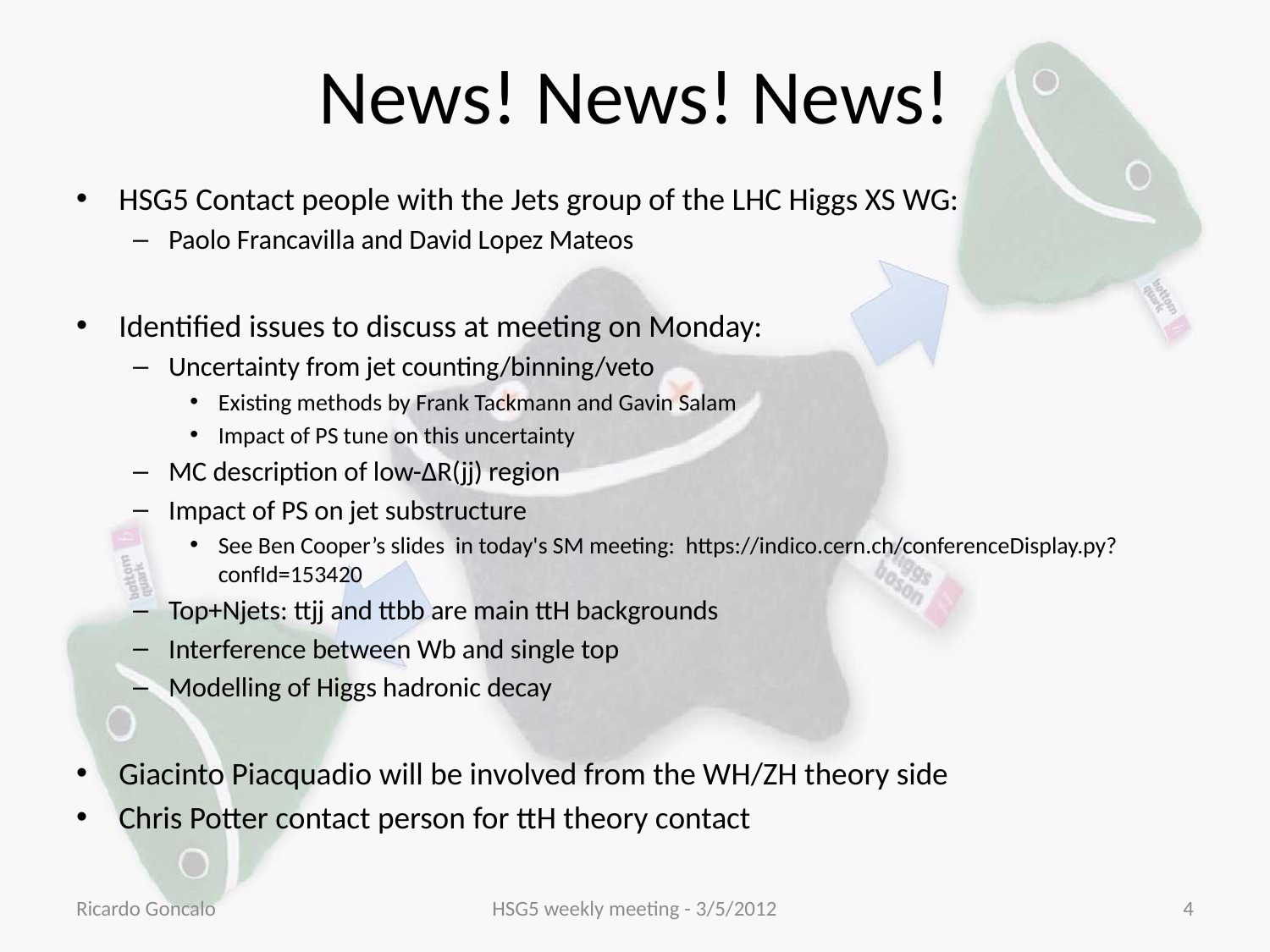

# News! News! News!
HSG5 Contact people with the Jets group of the LHC Higgs XS WG:
Paolo Francavilla and David Lopez Mateos

Identified issues to discuss at meeting on Monday:
Uncertainty from jet counting/binning/veto
Existing methods by Frank Tackmann and Gavin Salam
Impact of PS tune on this uncertainty
MC description of low-ΔR(jj) region
Impact of PS on jet substructure
See Ben Cooper’s slides  in today's SM meeting:  https://indico.cern.ch/conferenceDisplay.py?confId=153420
Top+Njets: ttjj and ttbb are main ttH backgrounds
Interference between Wb and single top
Modelling of Higgs hadronic decay

Giacinto Piacquadio will be involved from the WH/ZH theory side
Chris Potter contact person for ttH theory contact

Ricardo Goncalo
HSG5 weekly meeting - 3/5/2012
4